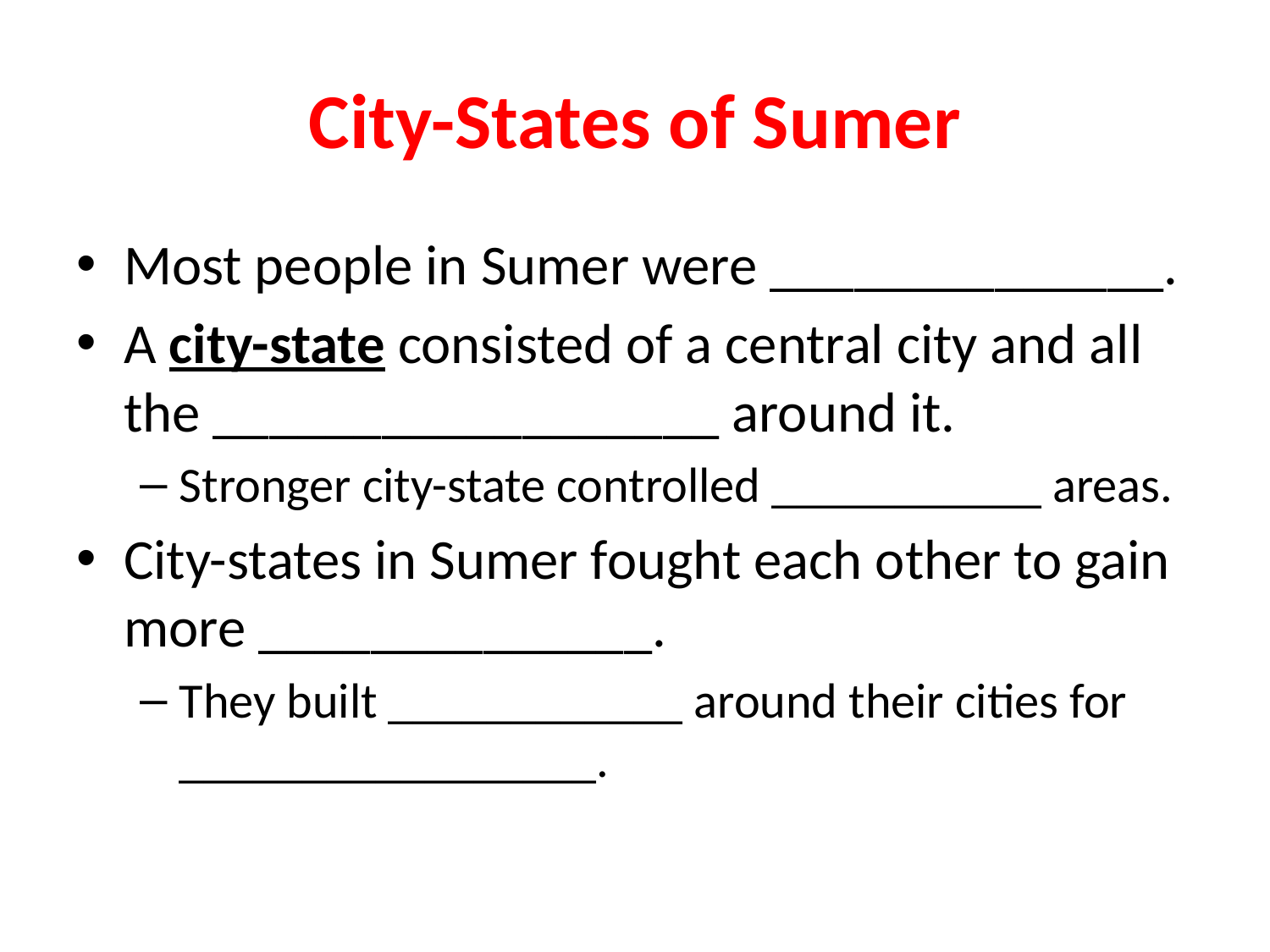

# City-States of Sumer
Most people in Sumer were ______________.
A city-state consisted of a central city and all the __________________ around it.
Stronger city-state controlled ___________ areas.
City-states in Sumer fought each other to gain more ______________.
They built ____________ around their cities for _________________.